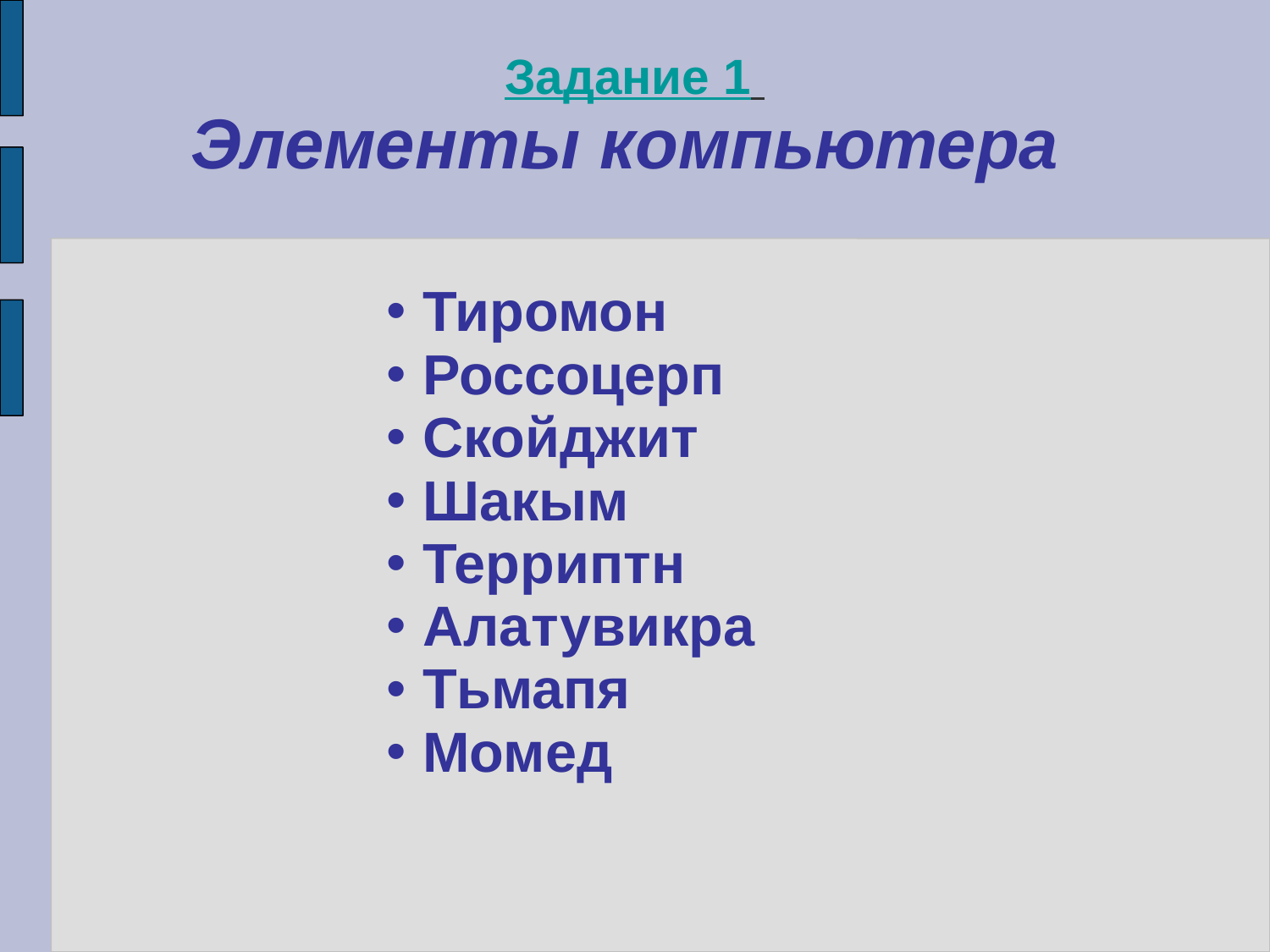

# Задание 1 Элементы компьютера
Тиромон
Россоцерп
Скойджит
Шакым
Терриптн
Алатувикра
Тьмапя
Момед